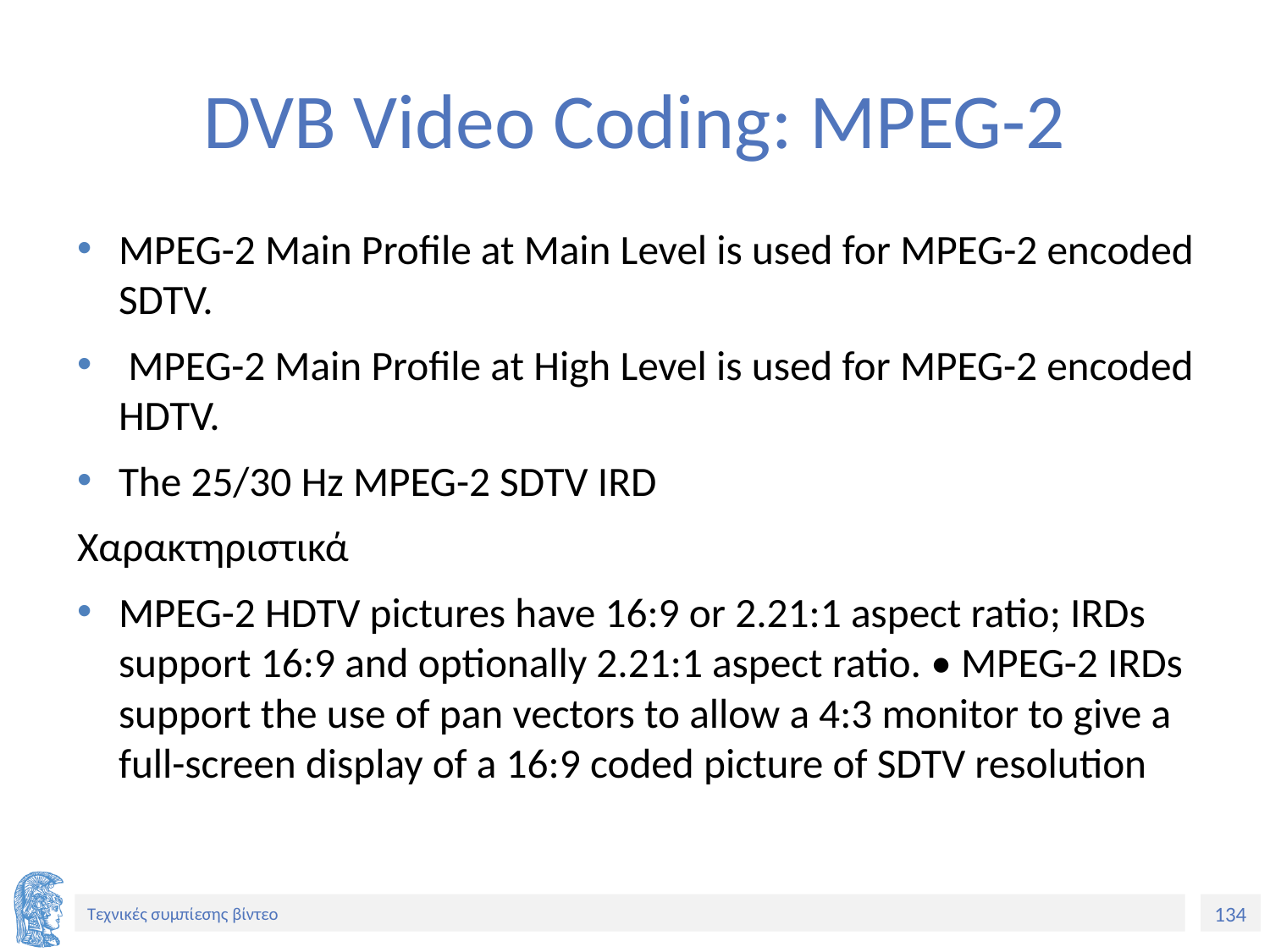

# DVB Video Coding: MPEG-2
MPEG-2 Main Profile at Main Level is used for MPEG-2 encoded SDTV.
 MPEG-2 Main Profile at High Level is used for MPEG-2 encoded HDTV.
The 25/30 Hz MPEG-2 SDTV IRD
Χαρακτηριστικά
MPEG-2 HDTV pictures have 16:9 or 2.21:1 aspect ratio; IRDs support 16:9 and optionally 2.21:1 aspect ratio. • MPEG-2 IRDs support the use of pan vectors to allow a 4:3 monitor to give a full-screen display of a 16:9 coded picture of SDTV resolution